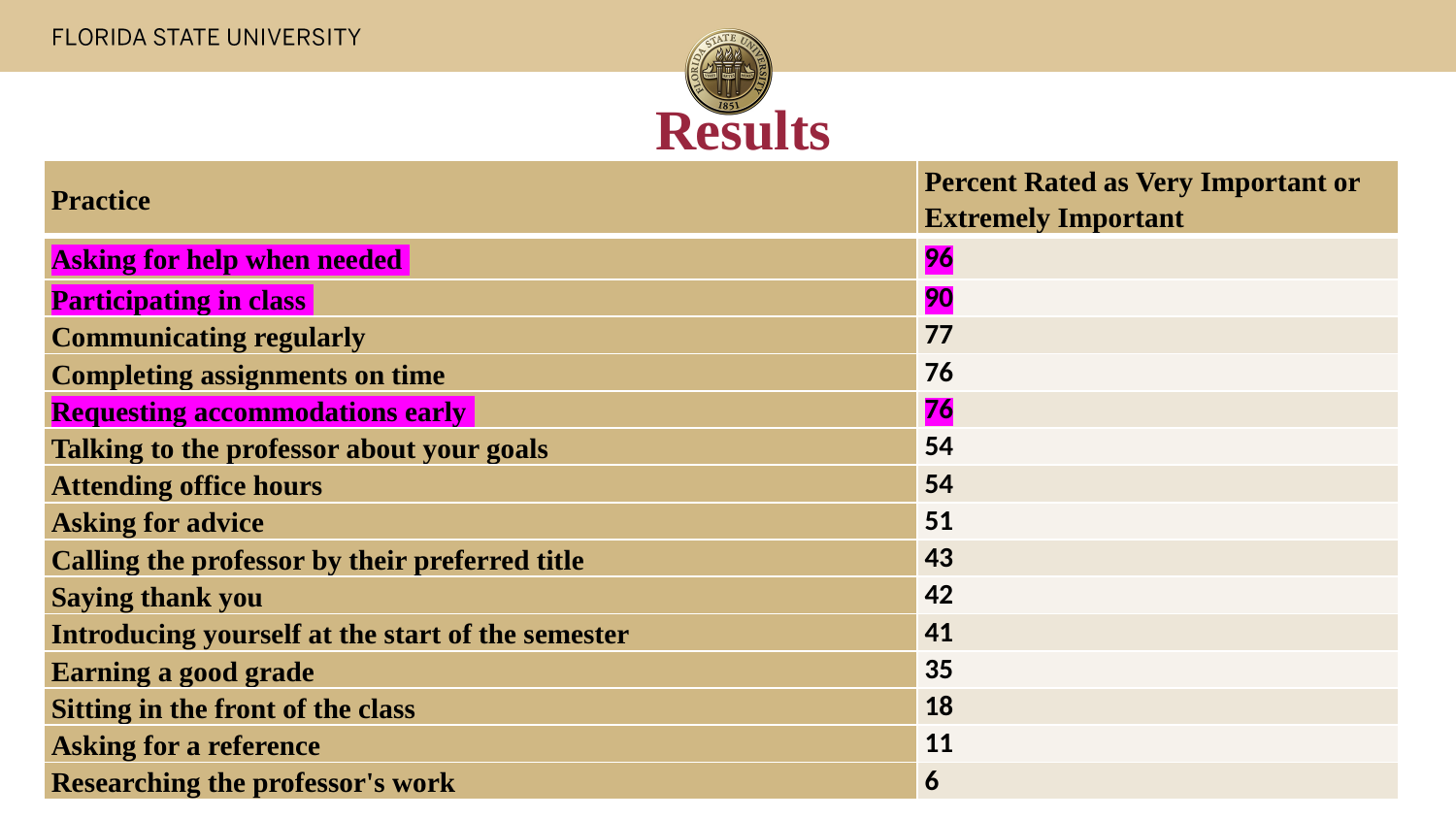

# Results
| Practice | Percent Rated as Very Important or Extremely Important |
| --- | --- |
| Asking for help when needed | 96 |
| Participating in class | 90 |
| Communicating regularly | 77 |
| Completing assignments on time | 76 |
| Requesting accommodations early | 76 |
| Talking to the professor about your goals | 54 |
| Attending office hours | 54 |
| Asking for advice | 51 |
| Calling the professor by their preferred title | 43 |
| Saying thank you | 42 |
| Introducing yourself at the start of the semester | 41 |
| Earning a good grade | 35 |
| Sitting in the front of the class | 18 |
| Asking for a reference | 11 |
| Researching the professor's work | 6 |